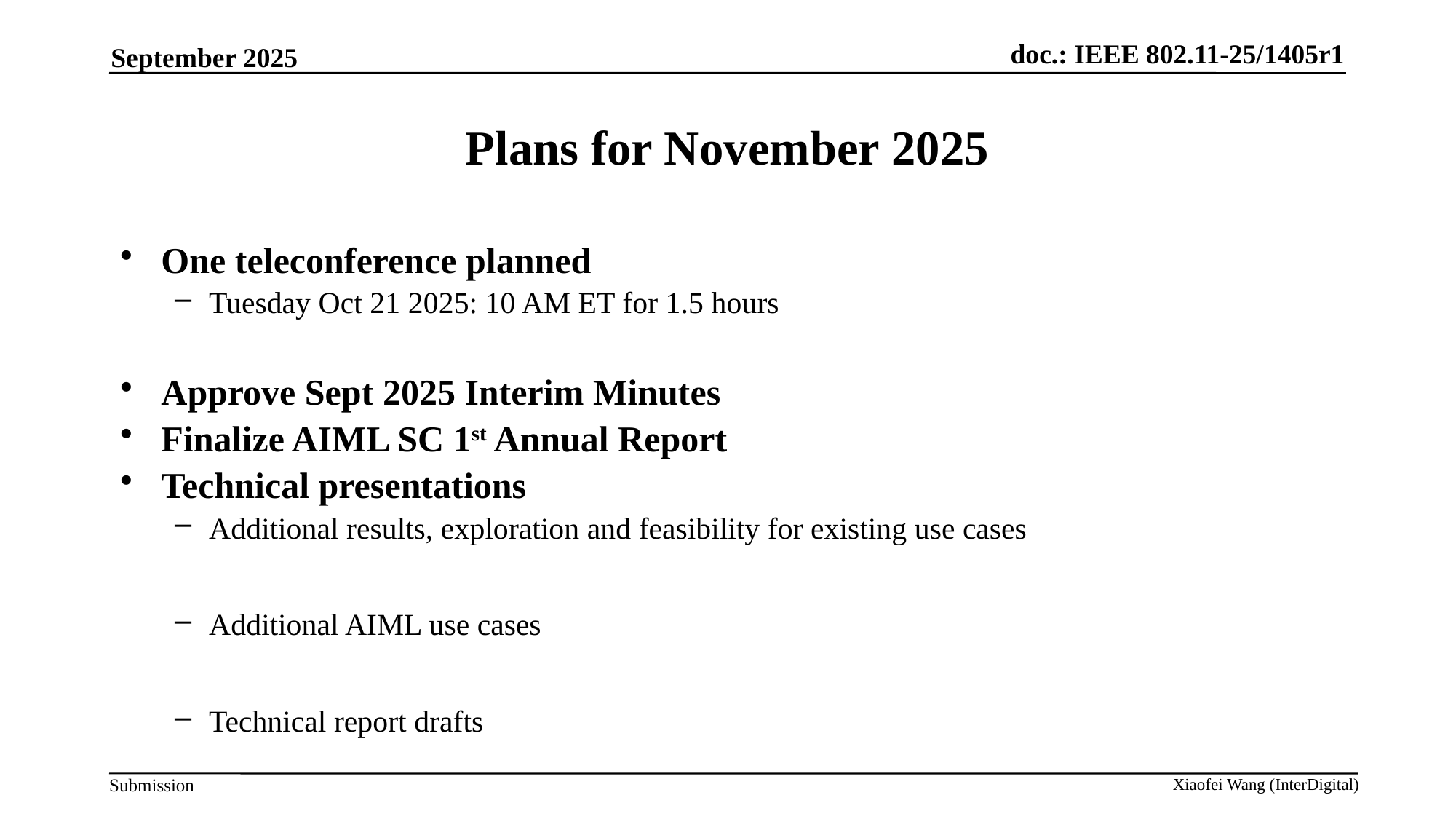

September 2025
# Plans for November 2025
One teleconference planned
Tuesday Oct 21 2025: 10 AM ET for 1.5 hours

Approve Sept 2025 Interim Minutes
Finalize AIML SC 1st Annual Report
Technical presentations
Additional results, exploration and feasibility for existing use cases

Additional AIML use cases

Technical report drafts

Xiaofei Wang (InterDigital)